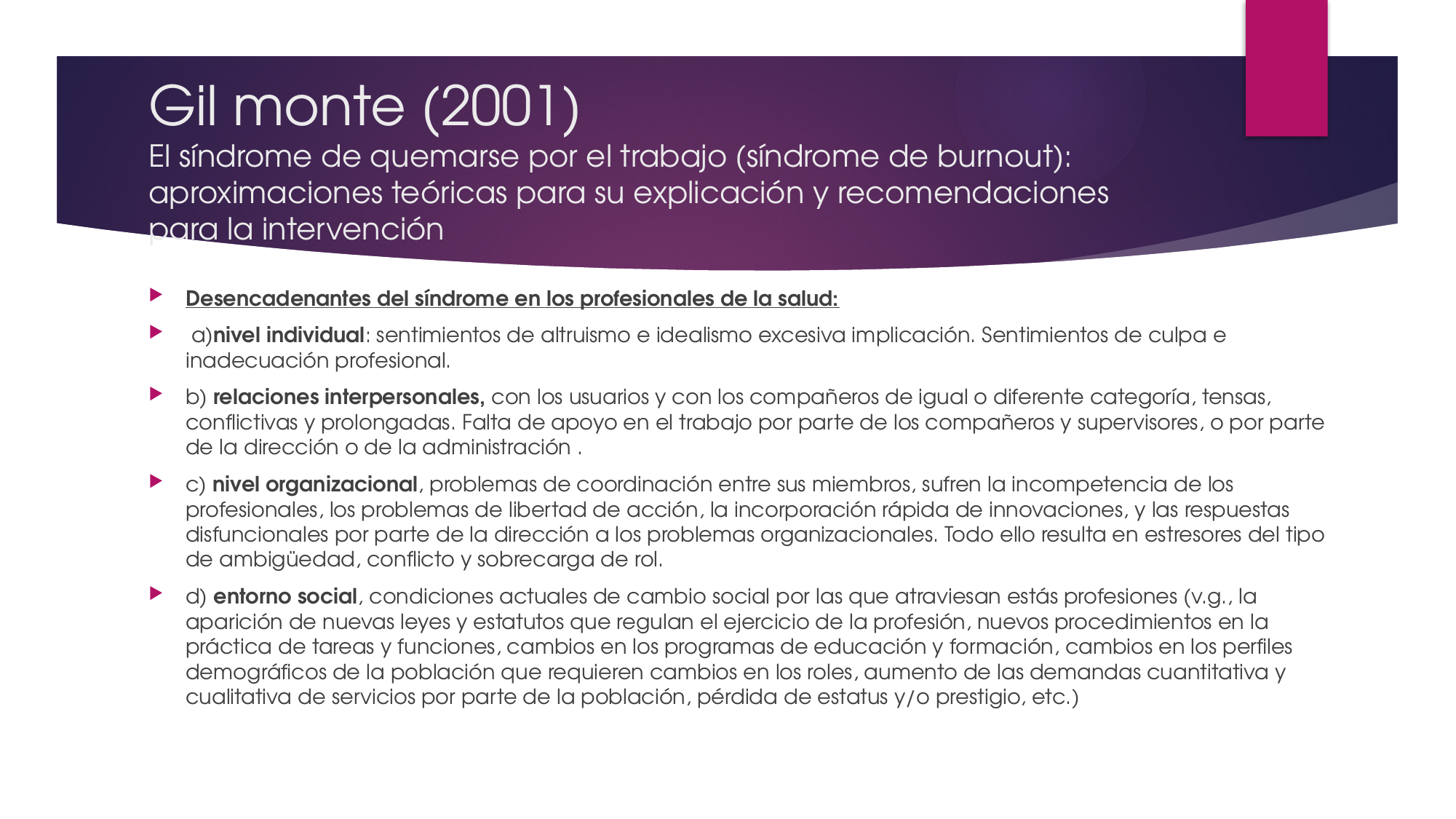

# Gil monte (2001) El síndrome de quemarse por el trabajo (síndrome de burnout): aproximaciones teóricas para su explicación y recomendaciones para la intervención
Desencadenantes del síndrome en los profesionales de la salud:
 a)nivel individual: sentimientos de altruismo e idealismo excesiva implicación. Sentimientos de culpa e inadecuación profesional.
b) relaciones interpersonales, con los usuarios y con los compañeros de igual o diferente categoría, tensas, conflictivas y prolongadas. Falta de apoyo en el trabajo por parte de los compañeros y supervisores, o por parte de la dirección o de la administración .
c) nivel organizacional, problemas de coordinación entre sus miembros, sufren la incompetencia de los profesionales, los problemas de libertad de acción, la incorporación rápida de innovaciones, y las respuestas disfuncionales por parte de la dirección a los problemas organizacionales. Todo ello resulta en estresores del tipo de ambigüedad, conflicto y sobrecarga de rol.
d) entorno social, condiciones actuales de cambio social por las que atraviesan estás profesiones (v.g., la aparición de nuevas leyes y estatutos que regulan el ejercicio de la profesión, nuevos procedimientos en la práctica de tareas y funciones, cambios en los programas de educación y formación, cambios en los perfiles demográficos de la población que requieren cambios en los roles, aumento de las demandas cuantitativa y cualitativa de servicios por parte de la población, pérdida de estatus y/o prestigio, etc.)